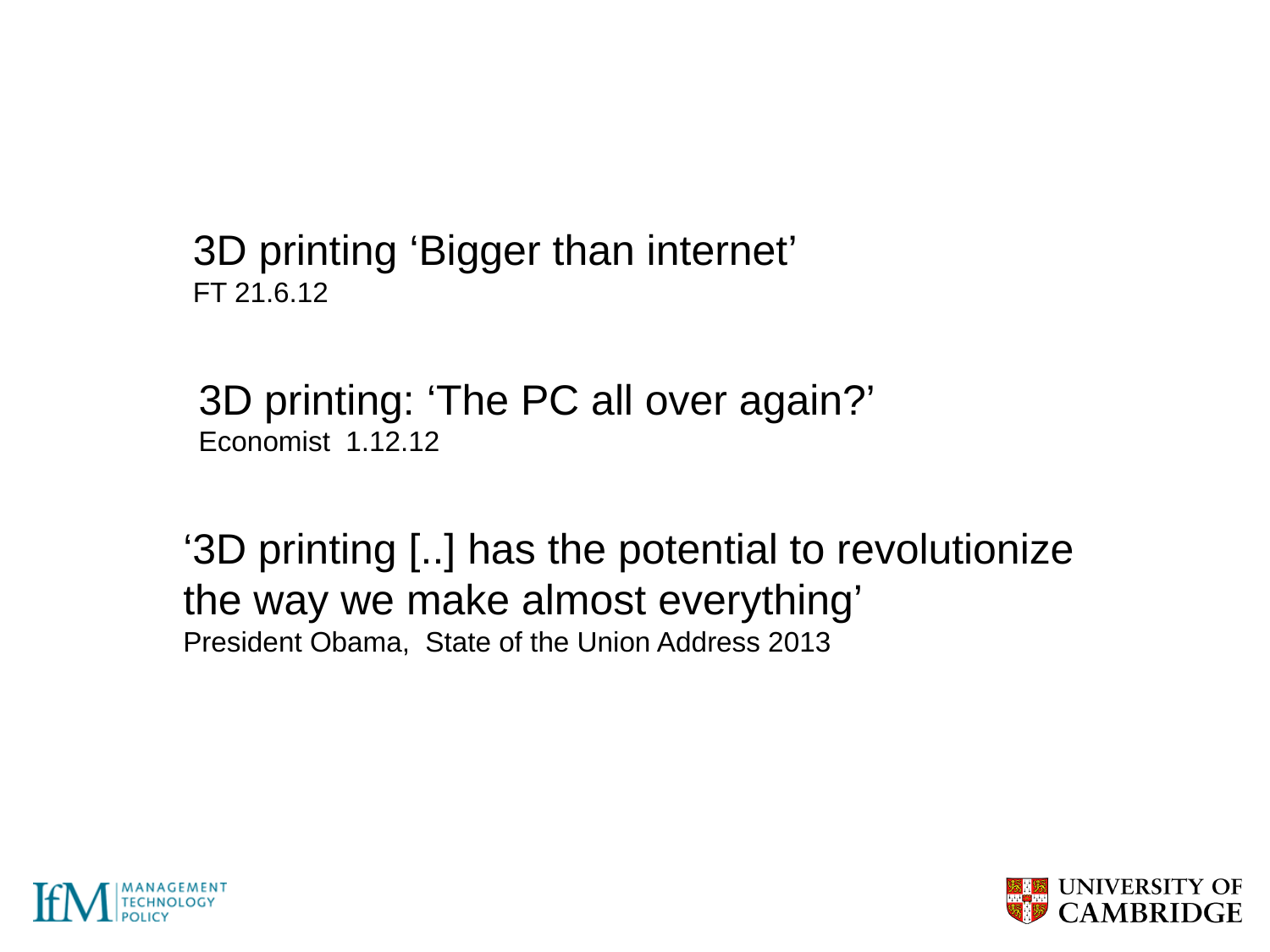

3D printing ‘Bigger than internet’
FT 21.6.12
3D printing: ‘The PC all over again?’
Economist  1.12.12
‘3D printing [..] has the potential to revolutionize the way we make almost everything’
President Obama,  State of the Union Address 2013